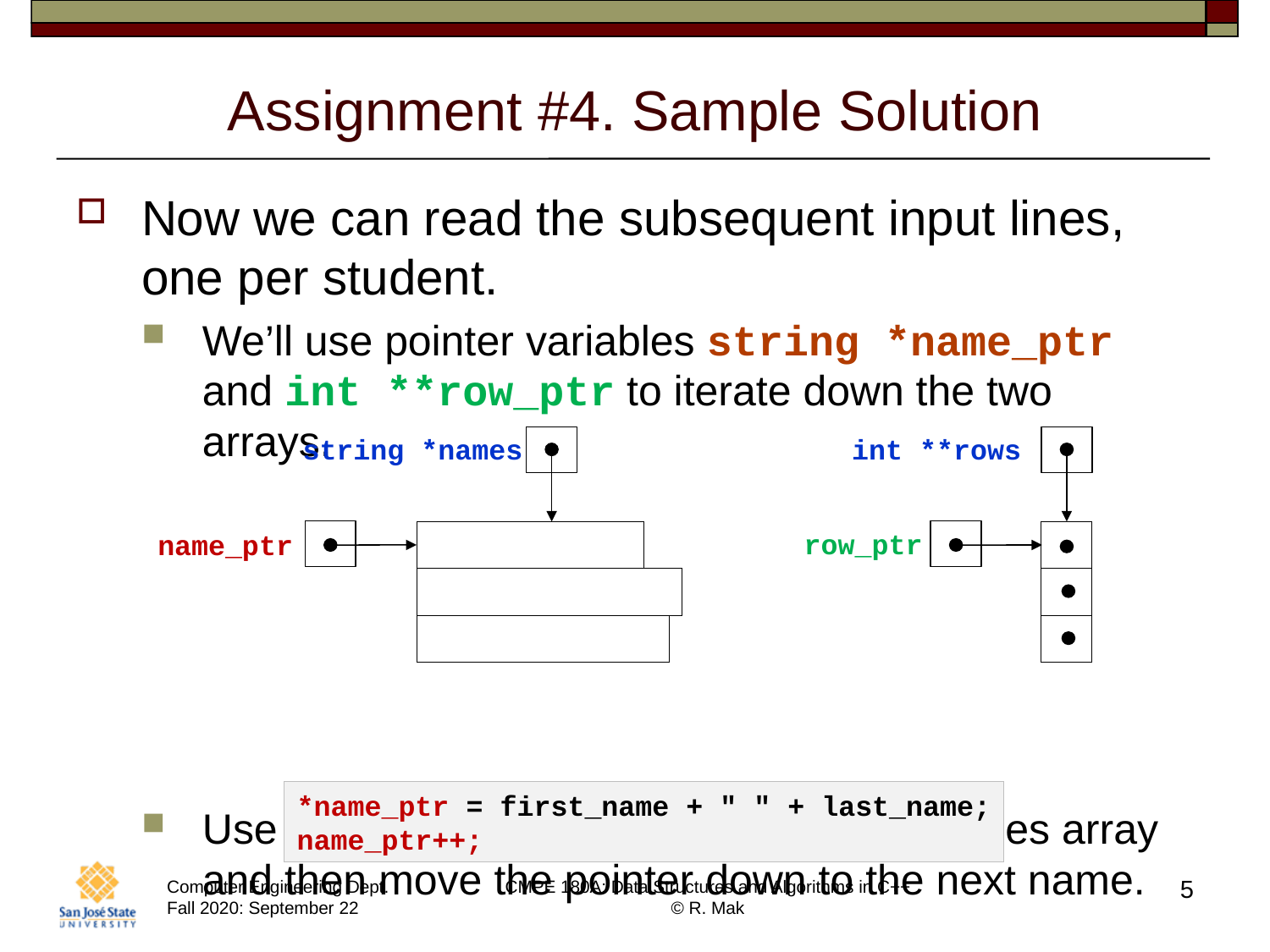

# Assignment #4. Sample Solution
Now we can read the subsequent input lines, one per student.
We’ll use pointer variables string *name_ptr and int **row_ptr to iterate down the two arrays.

Use name_ptr to set a name into the names array and then move the pointer down to the next name.
string *names

int **rows

row_ptr

name_ptr

*name_ptr = first_name + " " + last_name;
name_ptr++;
5